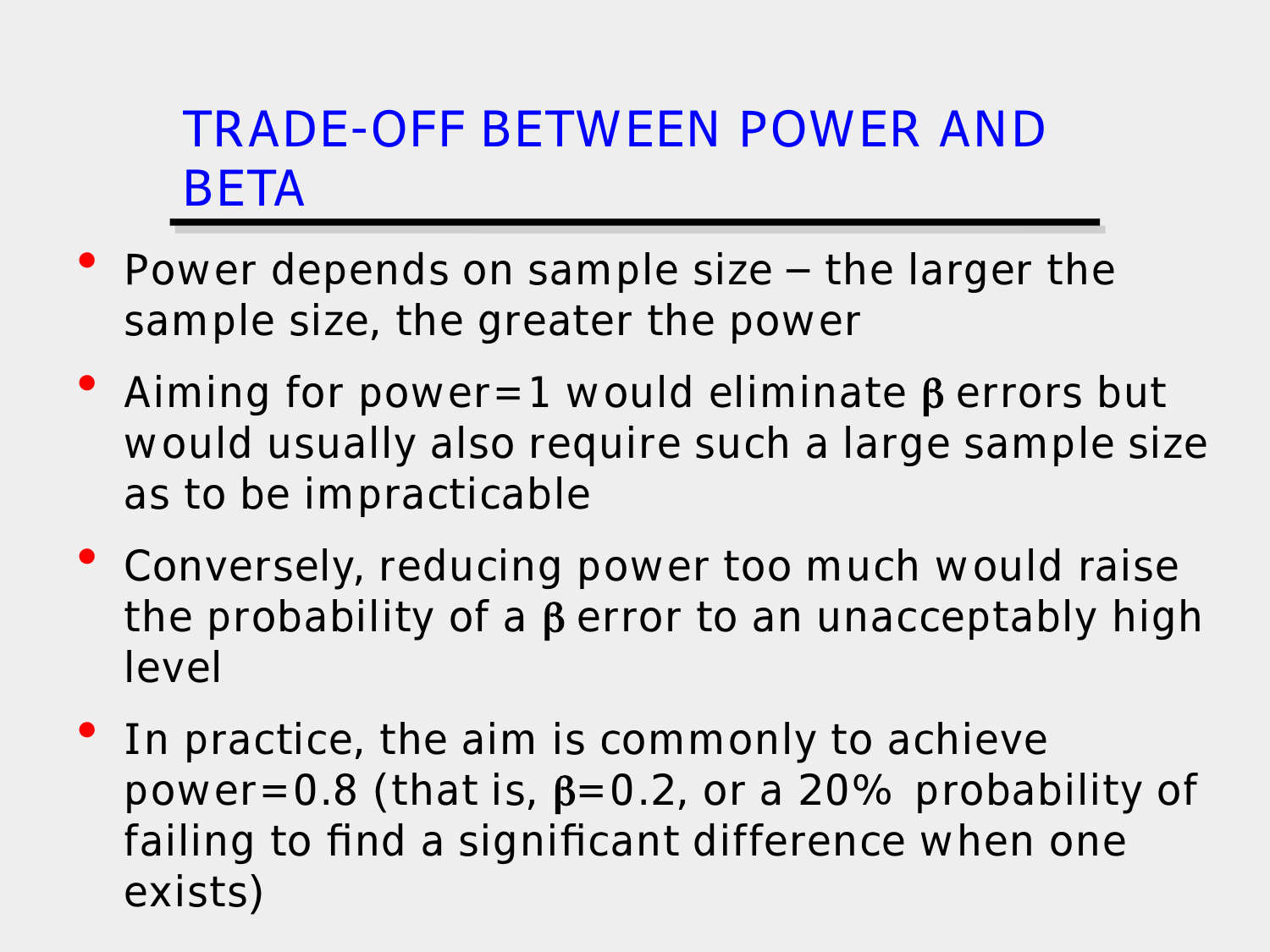

# TRADE-OFF BETWEEN POWER AND BETA
Power depends on sample size – the larger the sample size, the greater the power
Aiming for power=1 would eliminate β errors but would usually also require such a large sample size as to be impracticable
Conversely, reducing power too much would raise the probability of a β error to an unacceptably high level
In practice, the aim is commonly to achieve power=0.8 (that is, β=0.2, or a 20% probability of failing to find a significant difference when one exists)